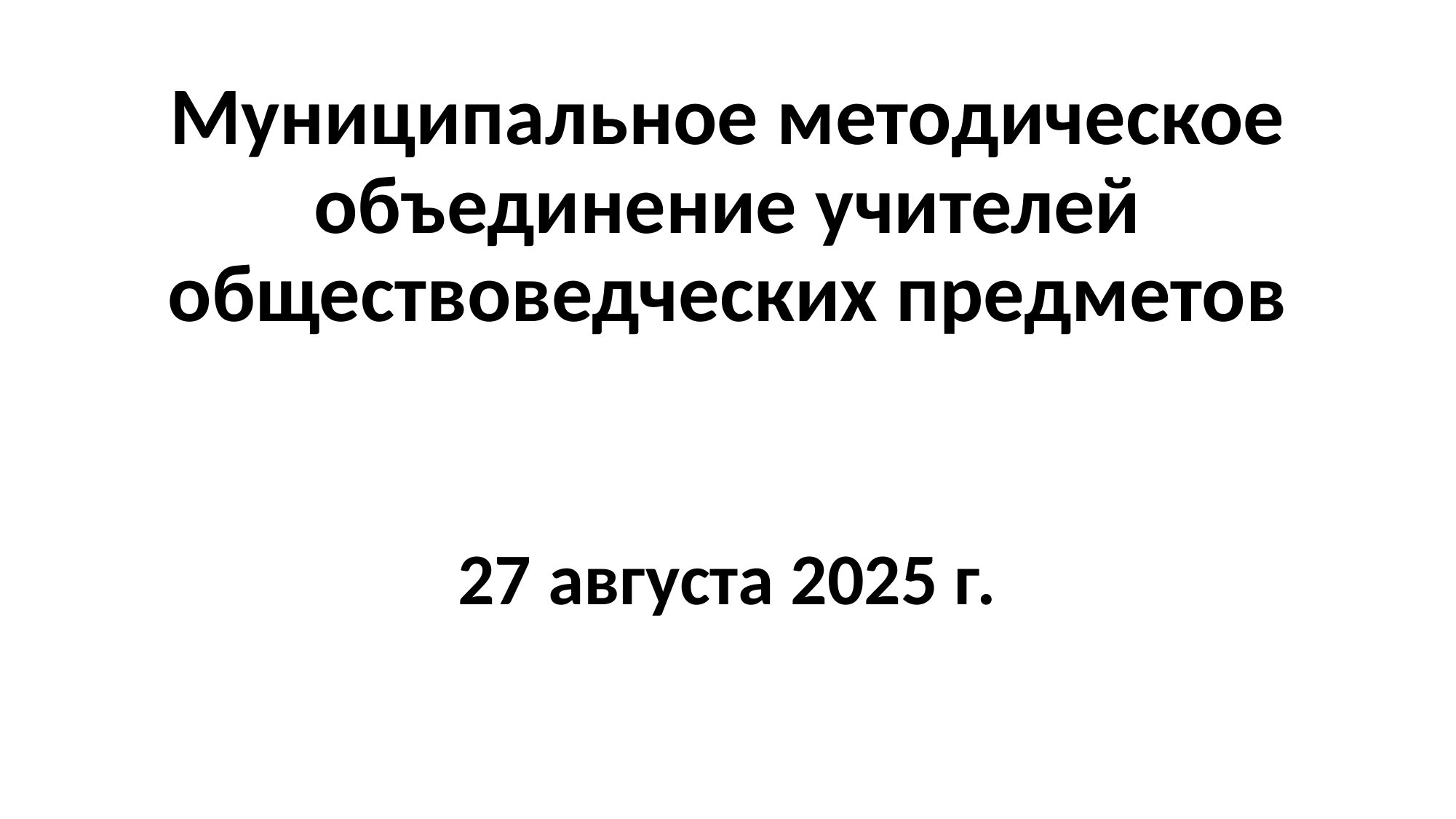

Муниципальное методическое объединение учителей обществоведческих предметов

27 августа 2025 г.